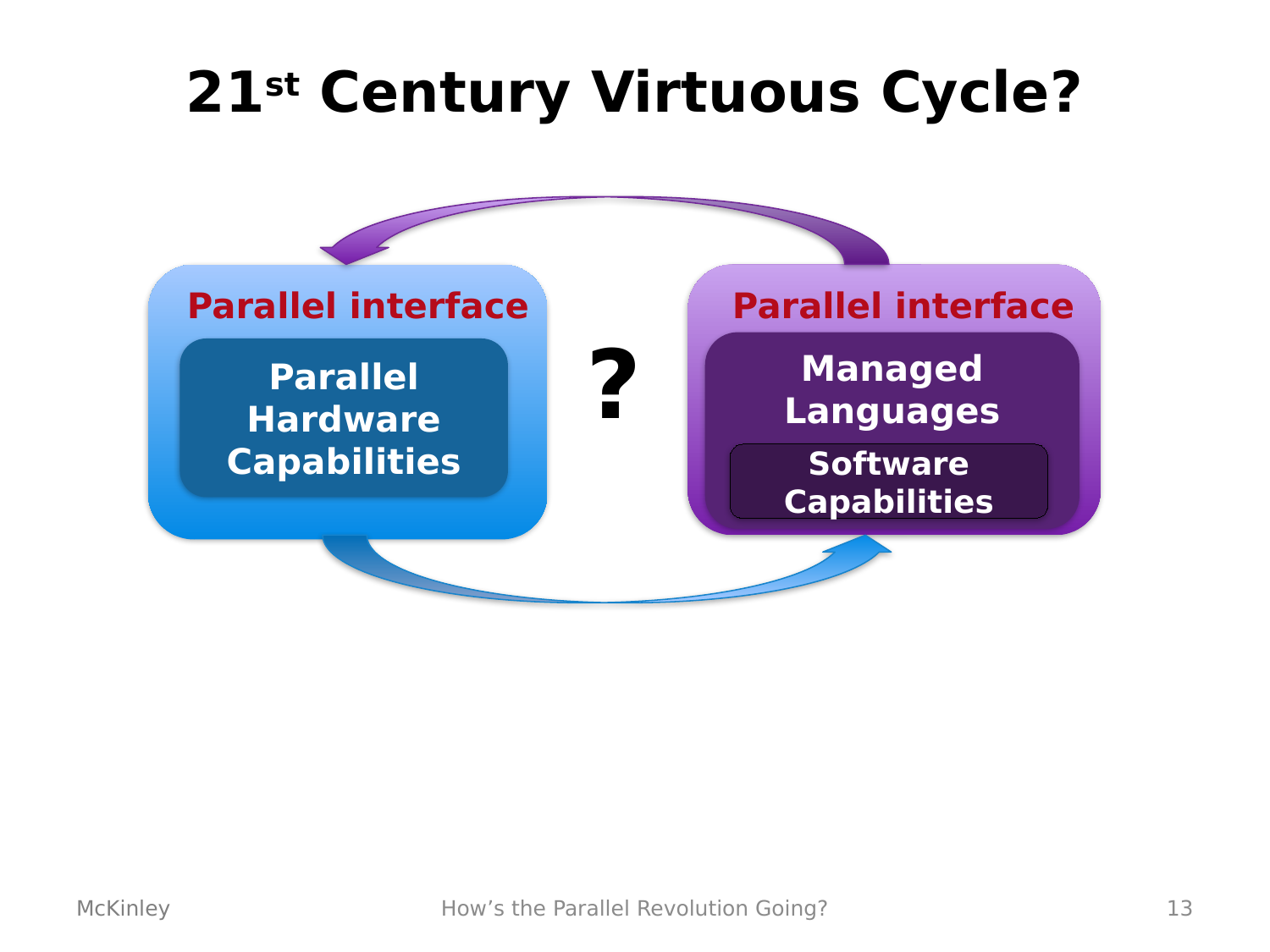

21st Century Virtuous Cycle?

Parallel interface
Parallel interface
?
Managed Languages

Parallel Hardware Capabilities
Software
Capabilities

McKinley
How’s the Parallel Revolution Going?
13